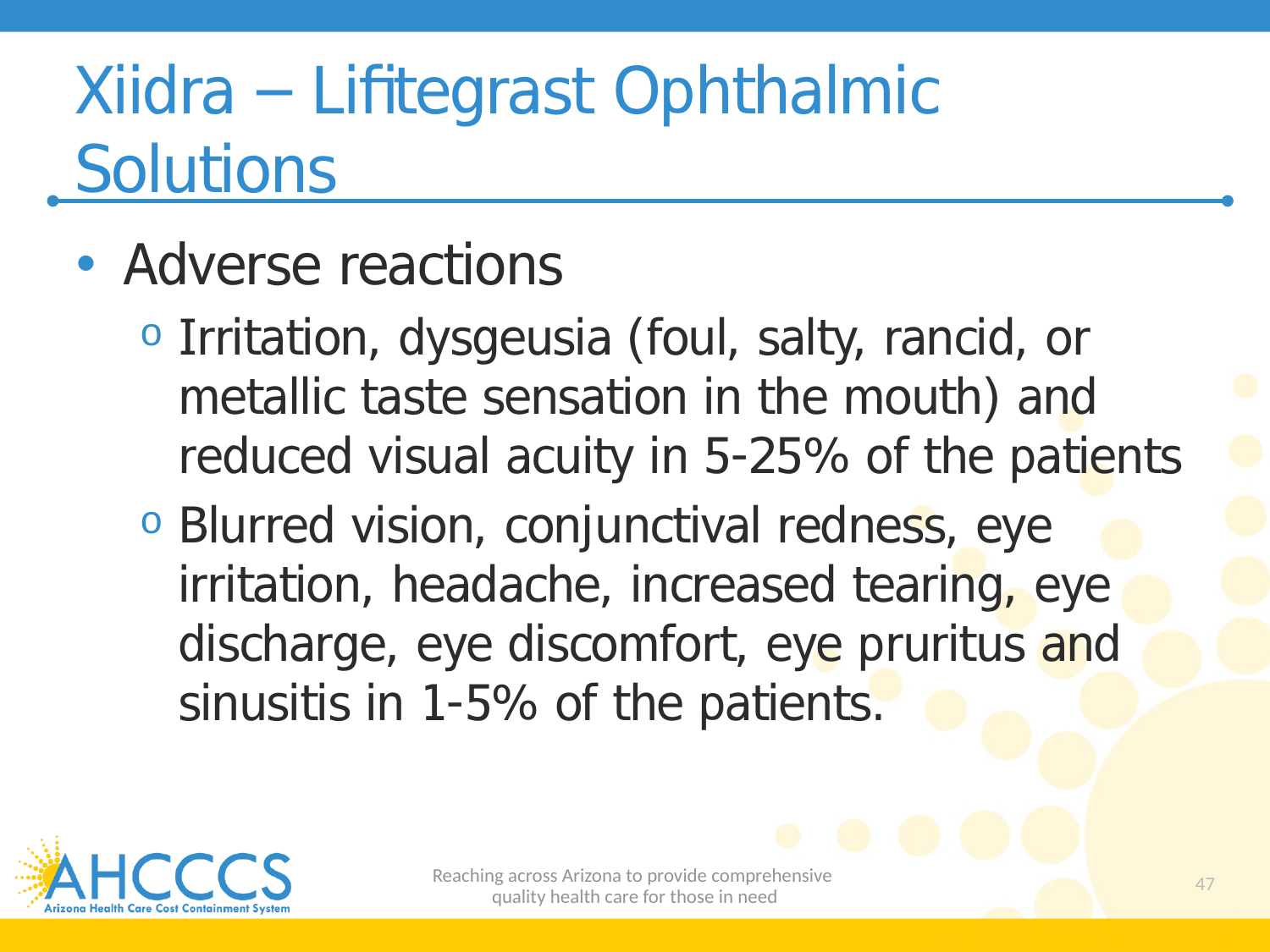

# Xiidra – Lifitegrast Ophthalmic Solutions
Adverse reactions
Irritation, dysgeusia (foul, salty, rancid, or metallic taste sensation in the mouth) and reduced visual acuity in 5-25% of the patients
Blurred vision, conjunctival redness, eye irritation, headache, increased tearing, eye discharge, eye discomfort, eye pruritus and sinusitis in 1-5% of the patients.
Reaching across Arizona to provide comprehensive
quality health care for those in need
47